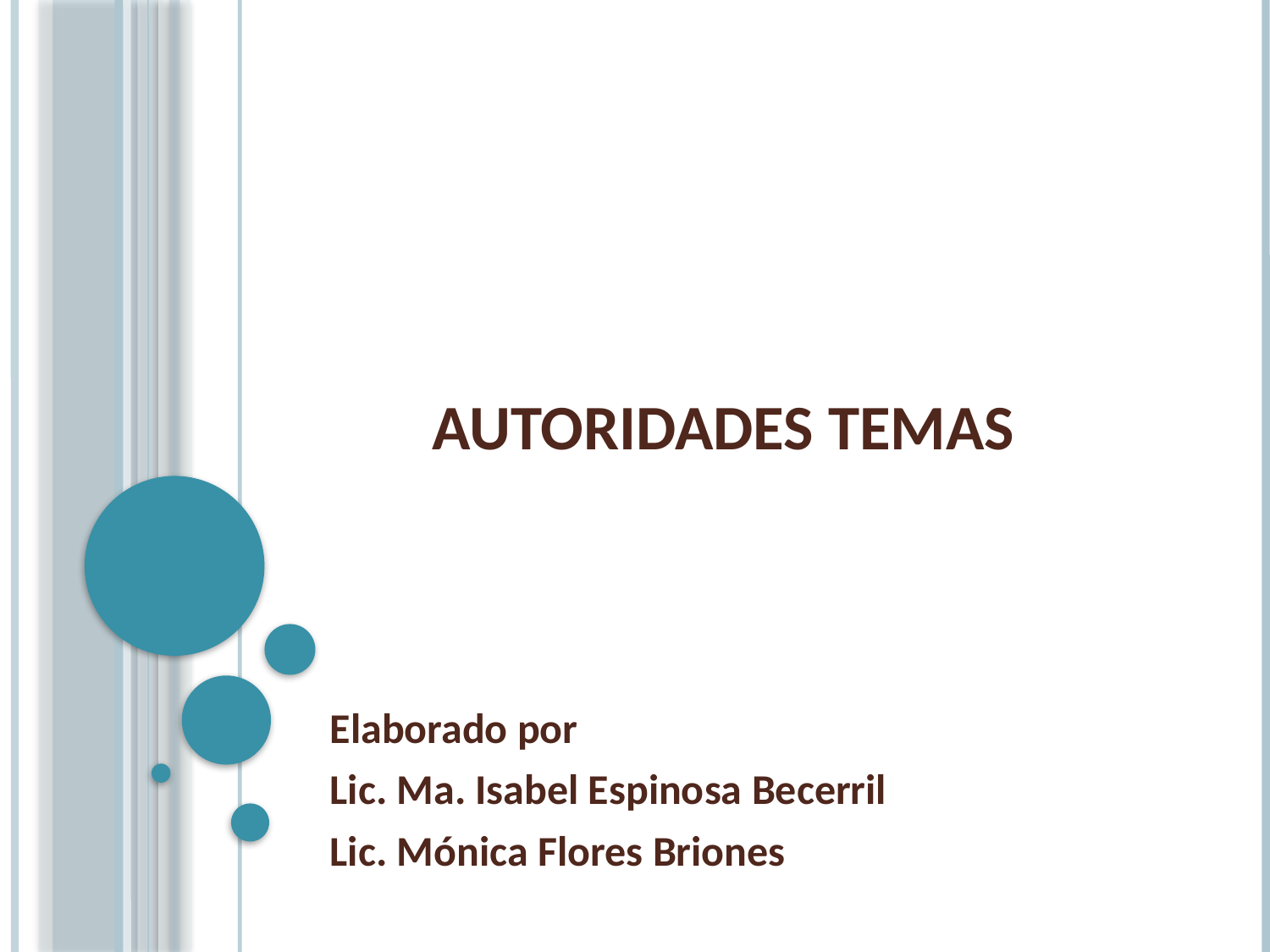

# AUTORIDADES TEMAS
Elaborado por
Lic. Ma. Isabel Espinosa Becerril
Lic. Mónica Flores Briones